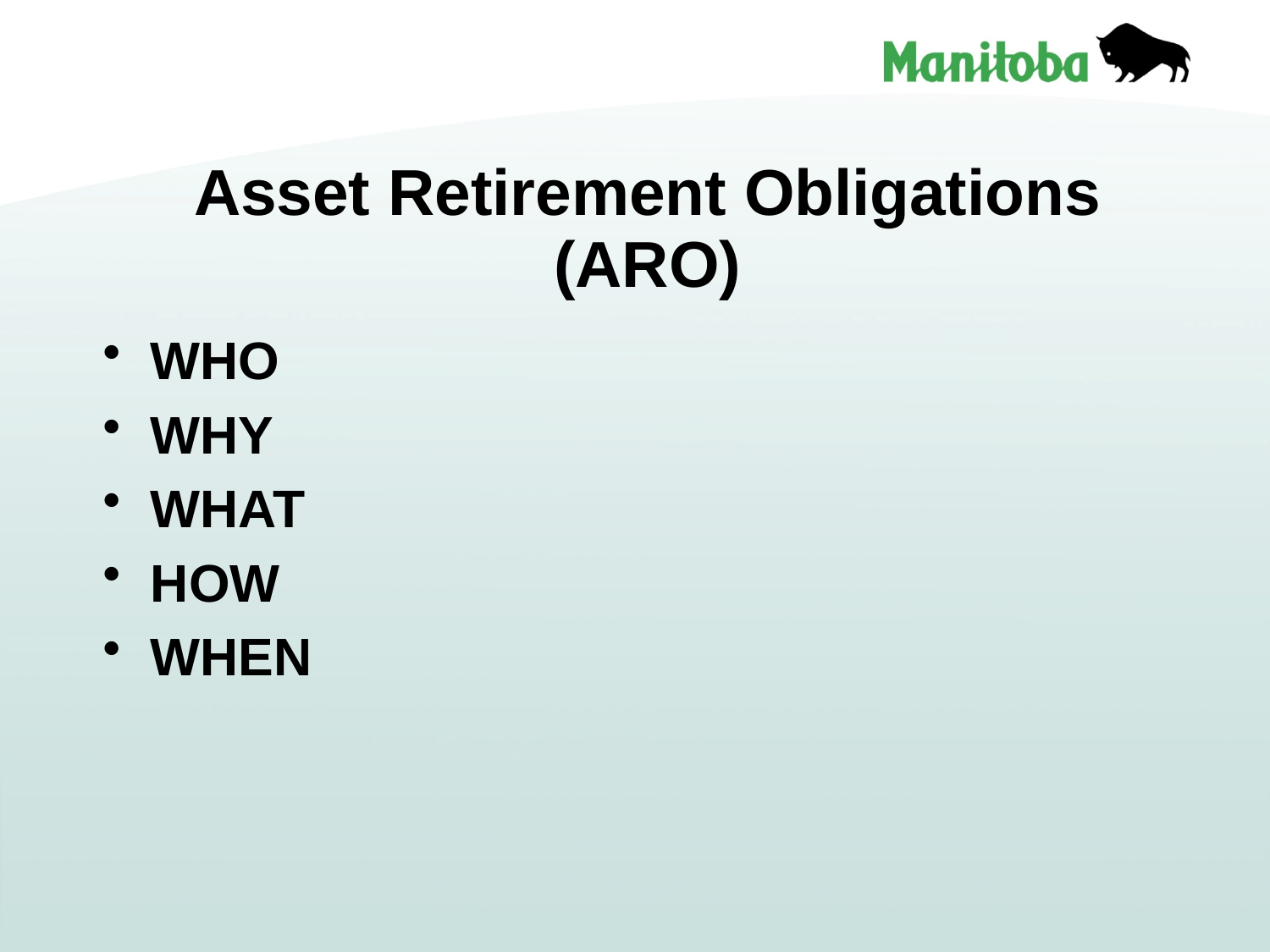

# Asset Retirement Obligations (ARO)
WHO
WHY
WHAT
HOW
WHEN